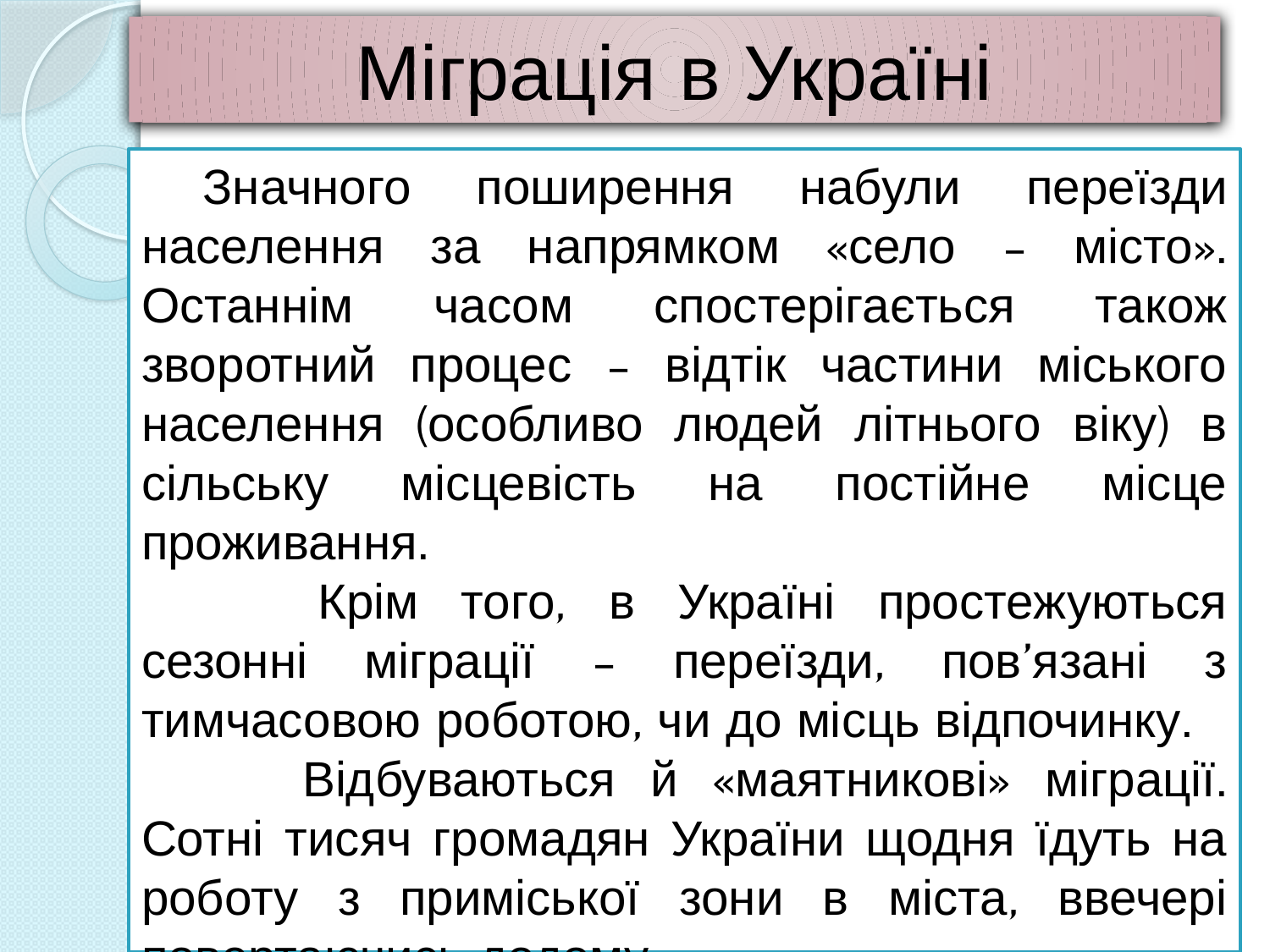

Міграція в Україні
Значного поширення набули переїзди населення за напрямком «село – місто». Останнім часом спостерігається також зворотний процес – відтік частини міського населення (особливо людей літнього віку) в сільську місцевість на постійне місце проживання.
    Крім того, в Україні простежуються сезонні міграції – переїзди, пов’язані з тимчасовою роботою, чи до місць відпочинку.
    Відбуваються й «маятникові» міграції. Сотні тисяч громадян України щодня їдуть на роботу з приміської зони в міста, ввечері повертаючись додому.